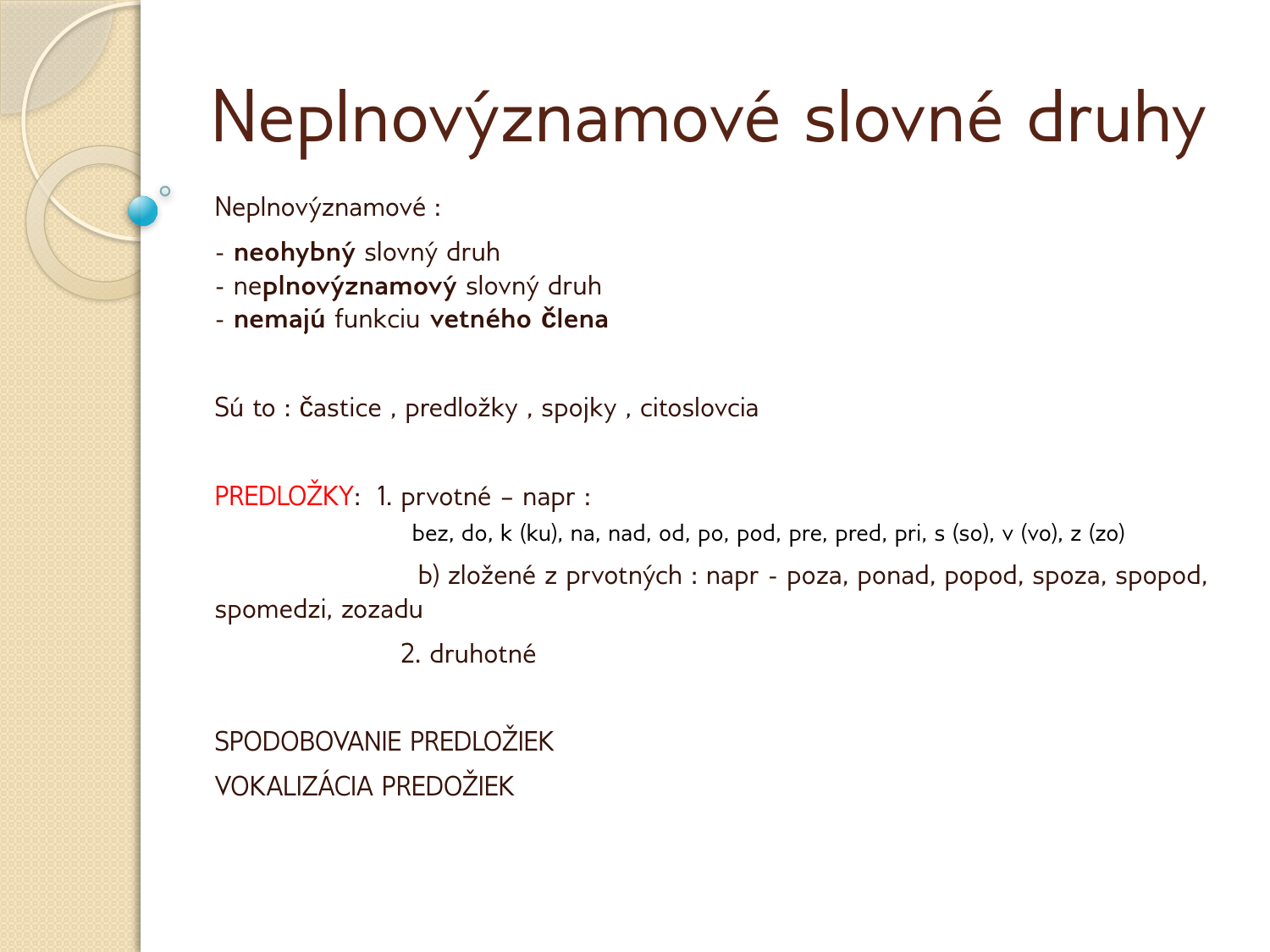

# Neplnovýznamové slovné druhy
Neplnovýznamové :
- neohybný slovný druh
- neplnovýznamový slovný druh
- nemajú funkciu vetného člena

Sú to : častice , predložky , spojky , citoslovcia

PREDLOŽKY:  1. prvotné – napr :
bez, do, k (ku), na, nad, od, po, pod, pre, pred, pri, s (so), v (vo), z (zo)
                        b) zložené z prvotných : napr - poza, ponad, popod, spoza, spopod, spomedzi, zozadu
                      2. druhotné

SPODOBOVANIE PREDLOŽIEK
VOKALIZÁCIA PREDOŽIEK